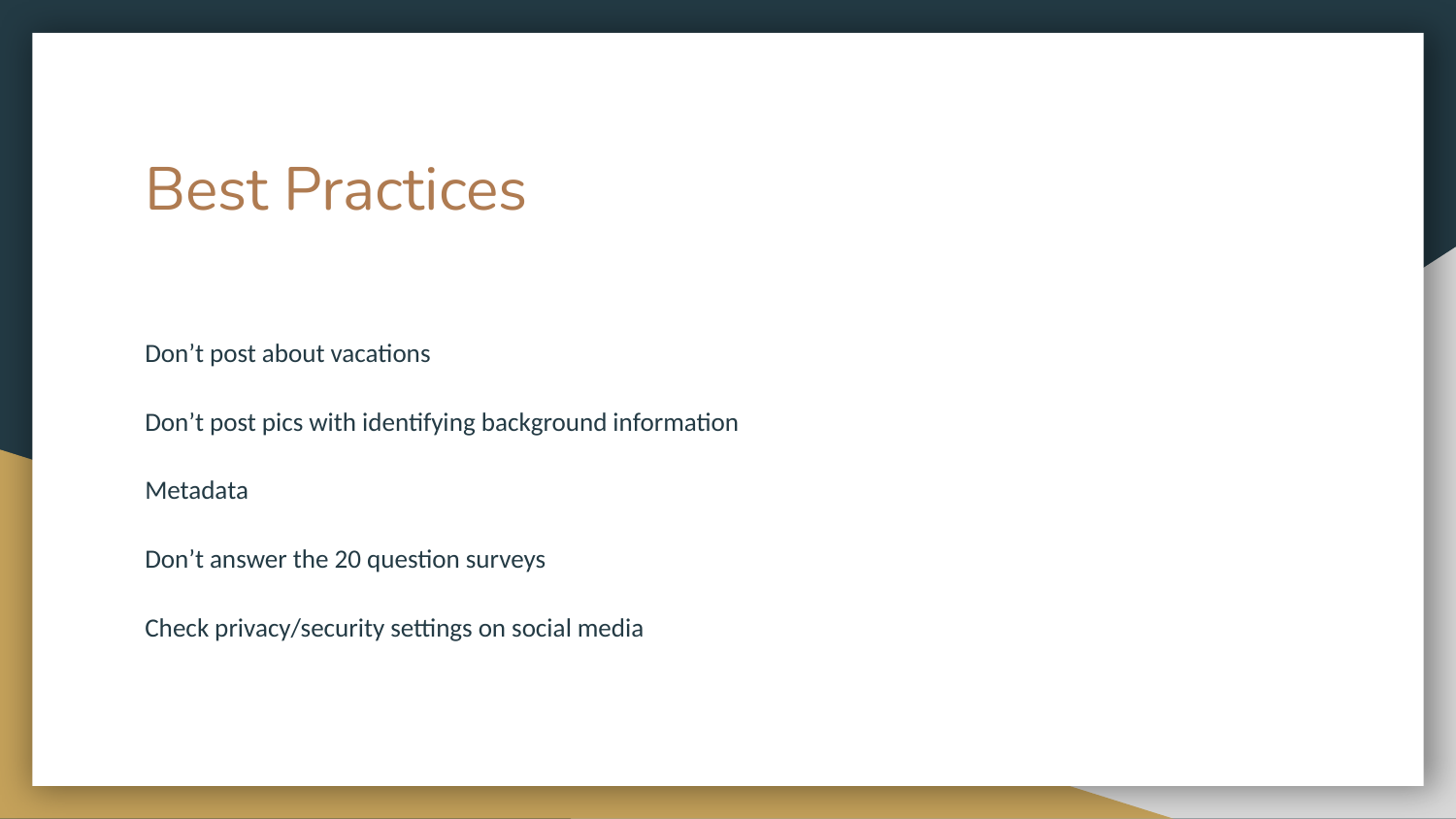

# Best Practices
Don’t post about vacations
Don’t post pics with identifying background information
Metadata
Don’t answer the 20 question surveys
Check privacy/security settings on social media